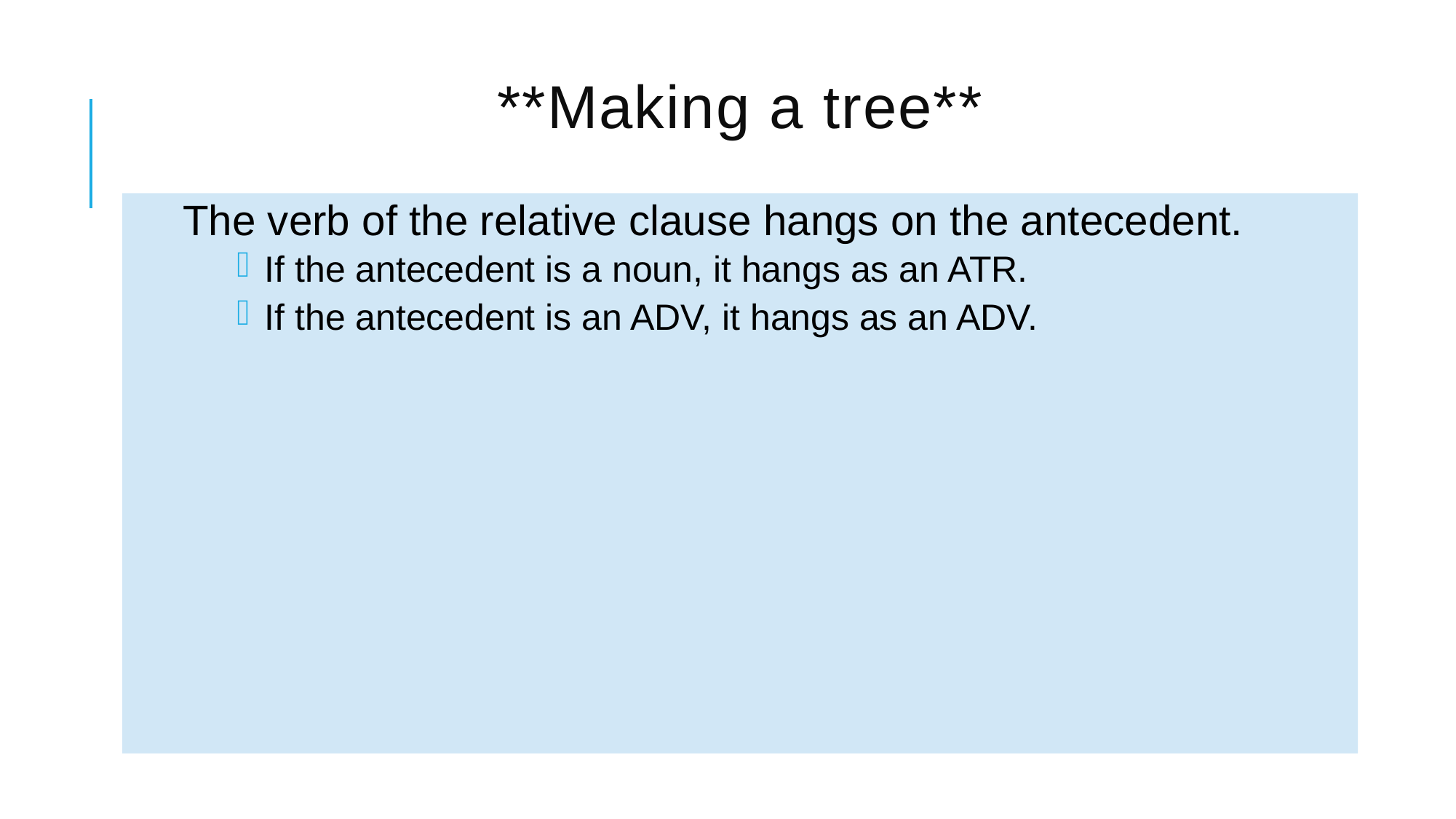

# **Making a tree**
The verb of the relative clause hangs on the antecedent.
If the antecedent is a noun, it hangs as an ATR.
If the antecedent is an ADV, it hangs as an ADV.